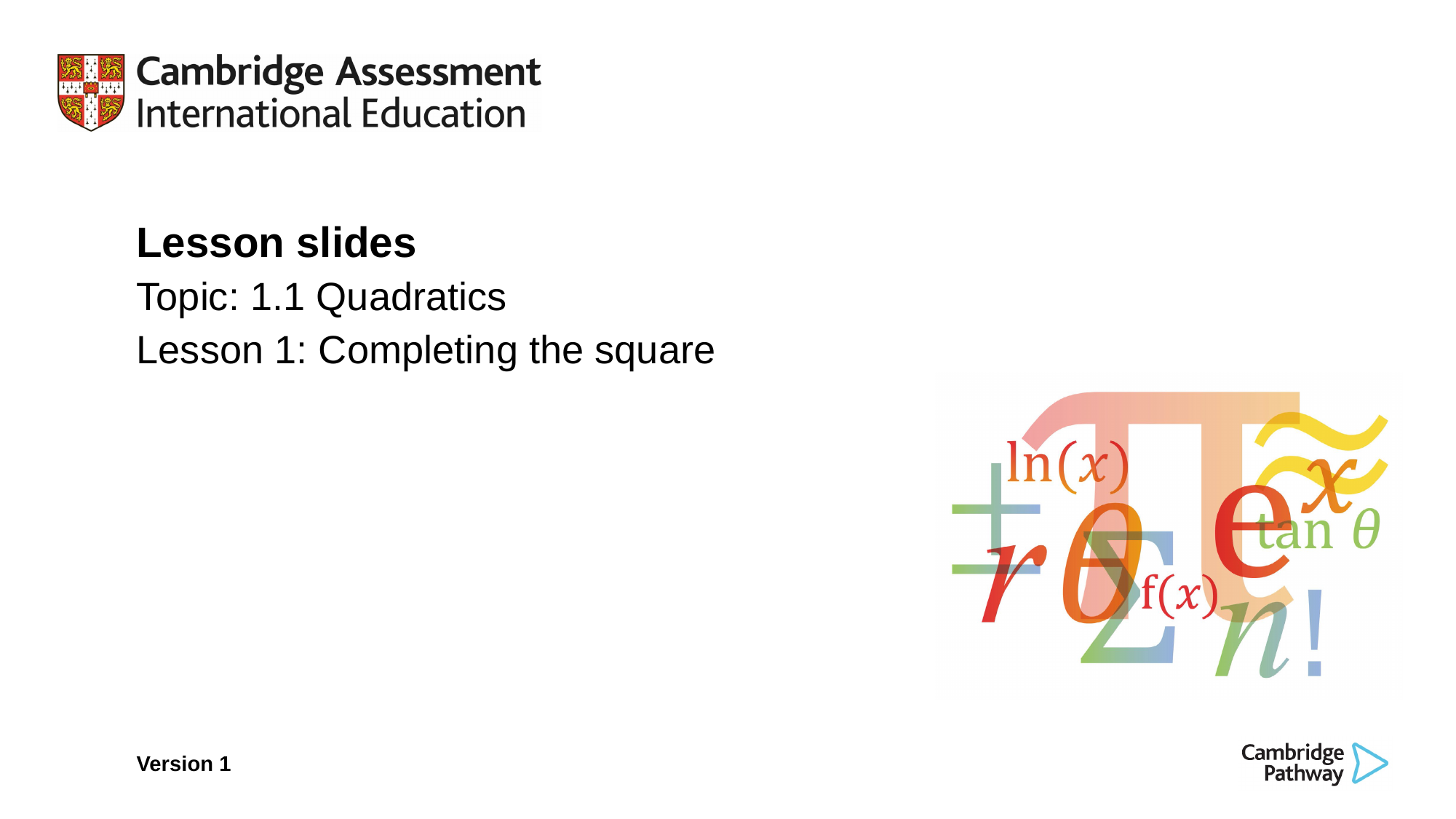

Lesson slides
Topic: 1.1 Quadratics
Lesson 1: Completing the square
Version 1